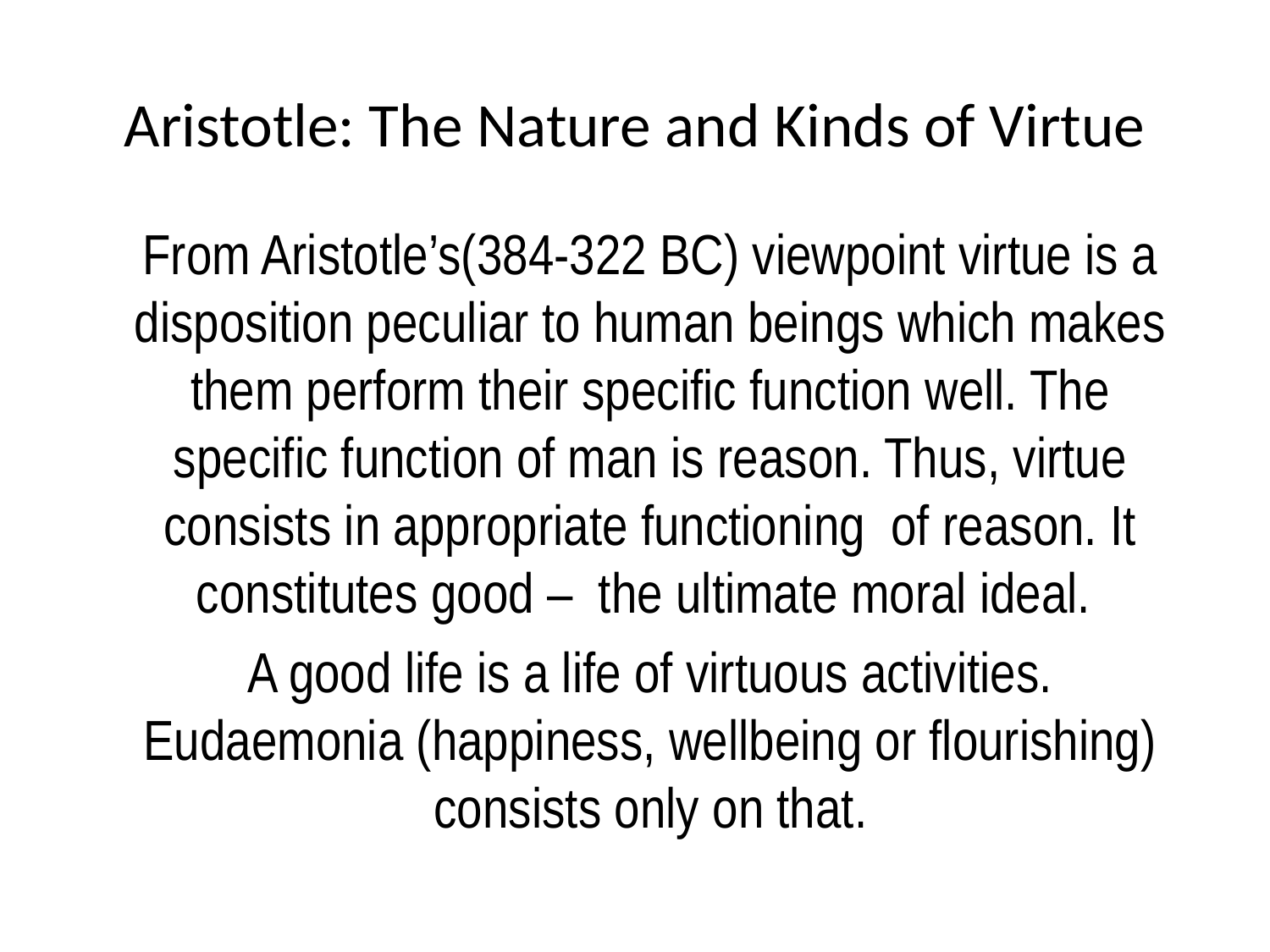

# Aristotle: The Nature and Kinds of Virtue
From Aristotle’s(384-322 BC) viewpoint virtue is a disposition peculiar to human beings which makes them perform their specific function well. The specific function of man is reason. Thus, virtue consists in appropriate functioning  of reason. It constitutes good –  the ultimate moral ideal.
A good life is a life of virtuous activities. Eudaemonia (happiness, wellbeing or flourishing) consists only on that.